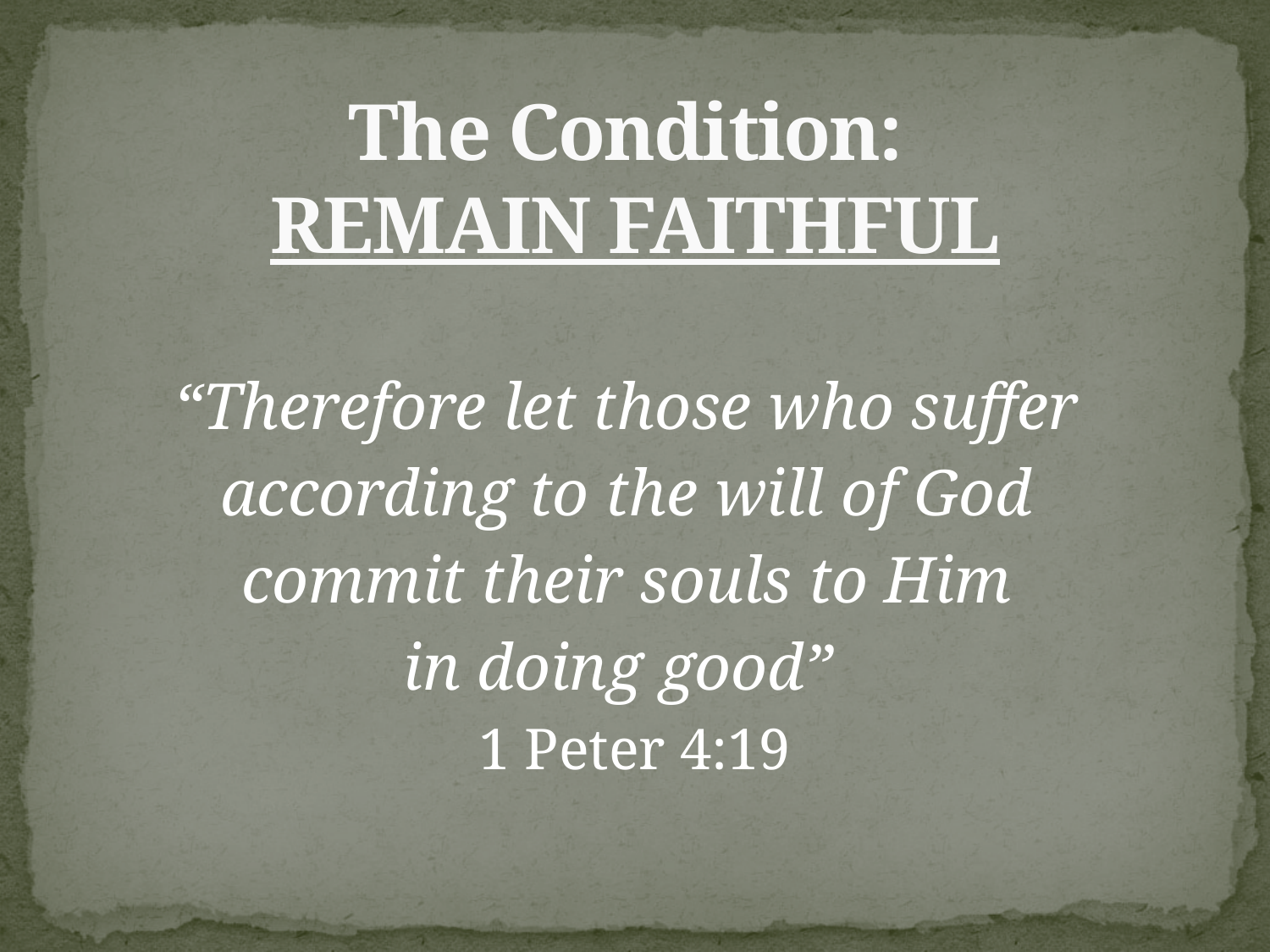

# The Condition: REMAIN FAITHFUL
“Therefore let those who suffer
according to the will of God
commit their souls to Him
in doing good”
1 Peter 4:19